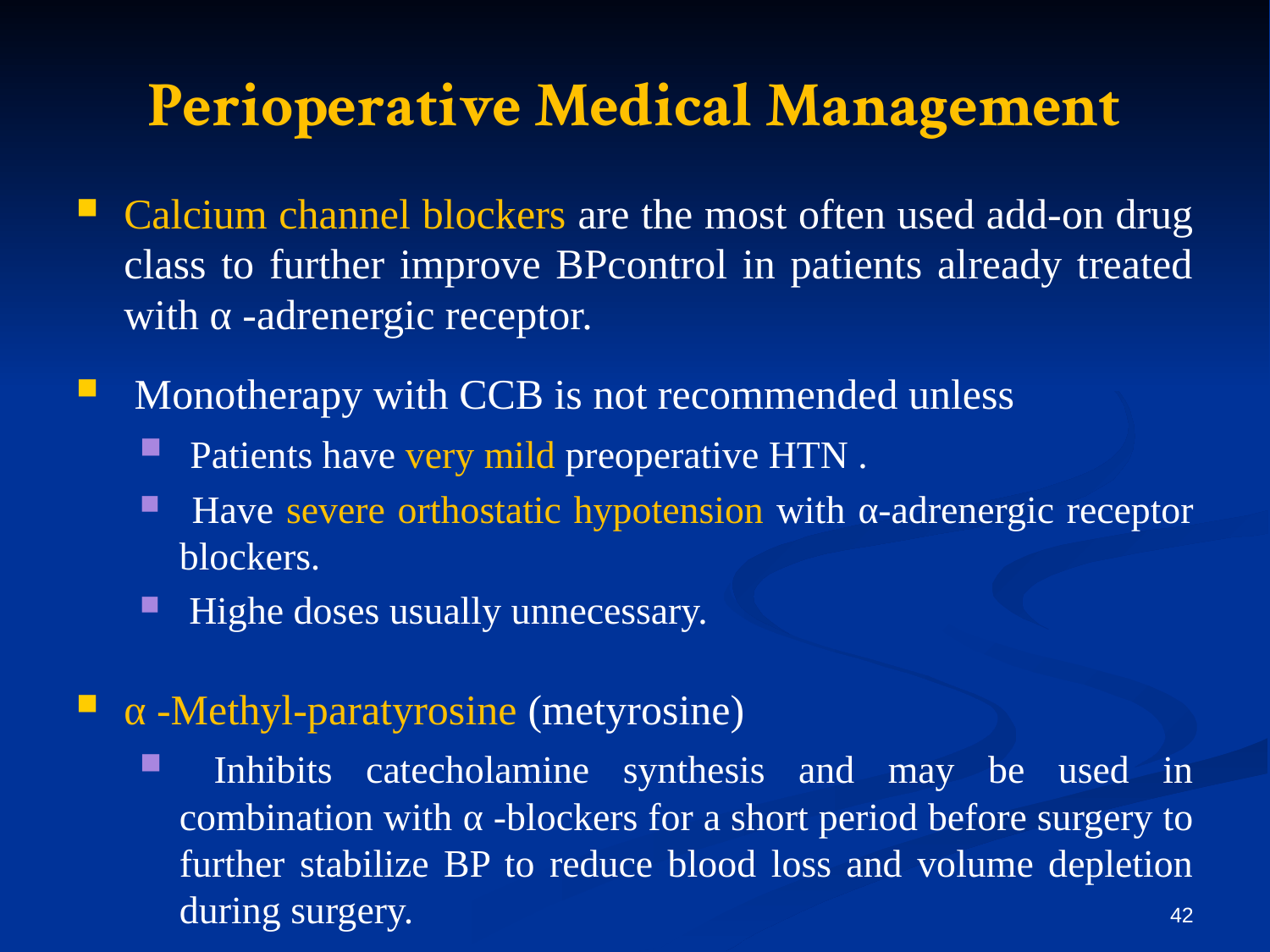

# Perioperative Medical Management
Calcium channel blockers are the most often used add-on drug class to further improve BPcontrol in patients already treated with α -adrenergic receptor.

 Monotherapy with CCB is not recommended unless
 Patients have very mild preoperative HTN .
 Have severe orthostatic hypotension with α-adrenergic receptor blockers.
 Highe doses usually unnecessary.

α -Methyl-paratyrosine (metyrosine)
 Inhibits catecholamine synthesis and may be used in combination with α -blockers for a short period before surgery to further stabilize BP to reduce blood loss and volume depletion during surgery.
42